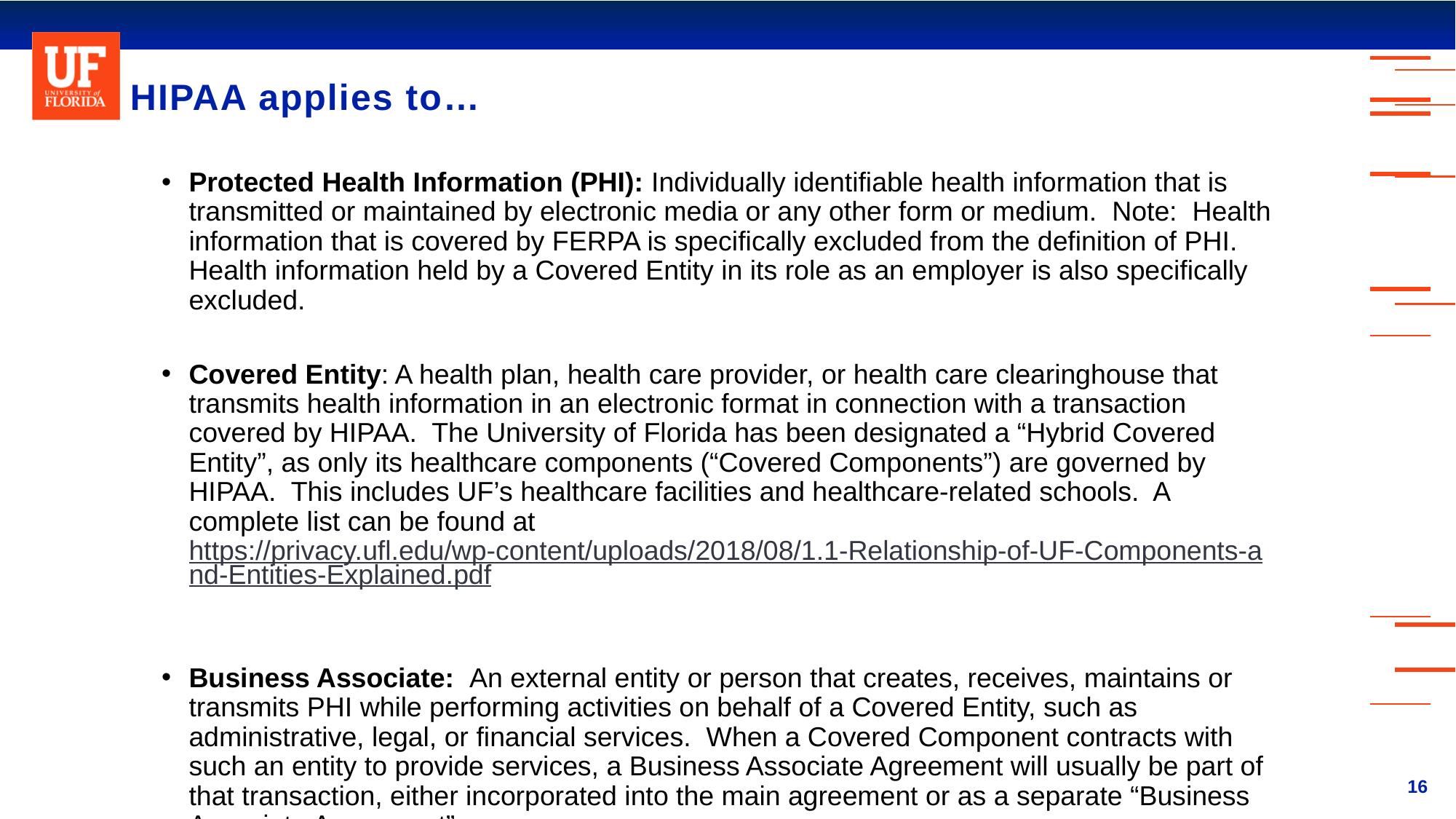

# HIPAA applies to…

Protected Health Information (PHI): Individually identifiable health information that is transmitted or maintained by electronic media or any other form or medium.  Note:  Health information that is covered by FERPA is specifically excluded from the definition of PHI.  Health information held by a Covered Entity in its role as an employer is also specifically excluded.

Covered Entity: A health plan, health care provider, or health care clearinghouse that transmits health information in an electronic format in connection with a transaction covered by HIPAA.  The University of Florida has been designated a “Hybrid Covered Entity”, as only its healthcare components (“Covered Components”) are governed by HIPAA.  This includes UF’s healthcare facilities and healthcare-related schools.  A complete list can be found at https://privacy.ufl.edu/wp-content/uploads/2018/08/1.1-Relationship-of-UF-Components-and-Entities-Explained.pdf

Business Associate:  An external entity or person that creates, receives, maintains or transmits PHI while performing activities on behalf of a Covered Entity, such as administrative, legal, or financial services.  When a Covered Component contracts with such an entity to provide services, a Business Associate Agreement will usually be part of that transaction, either incorporated into the main agreement or as a separate “Business Associate Agreement”.